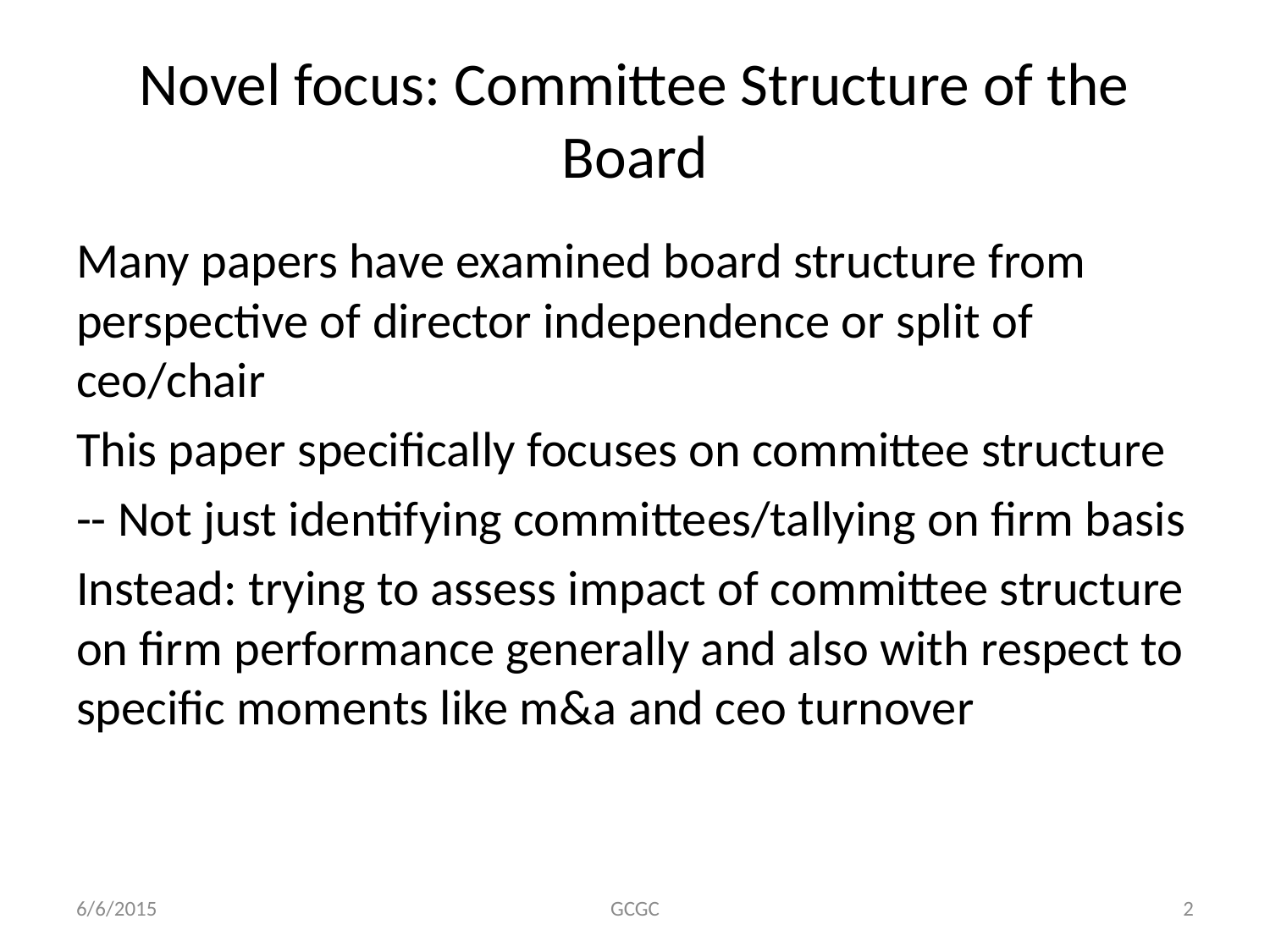

# Novel focus: Committee Structure of the Board
Many papers have examined board structure from perspective of director independence or split of ceo/chair
This paper specifically focuses on committee structure
-- Not just identifying committees/tallying on firm basis
Instead: trying to assess impact of committee structure on firm performance generally and also with respect to specific moments like m&a and ceo turnover
6/6/2015
GCGC
2